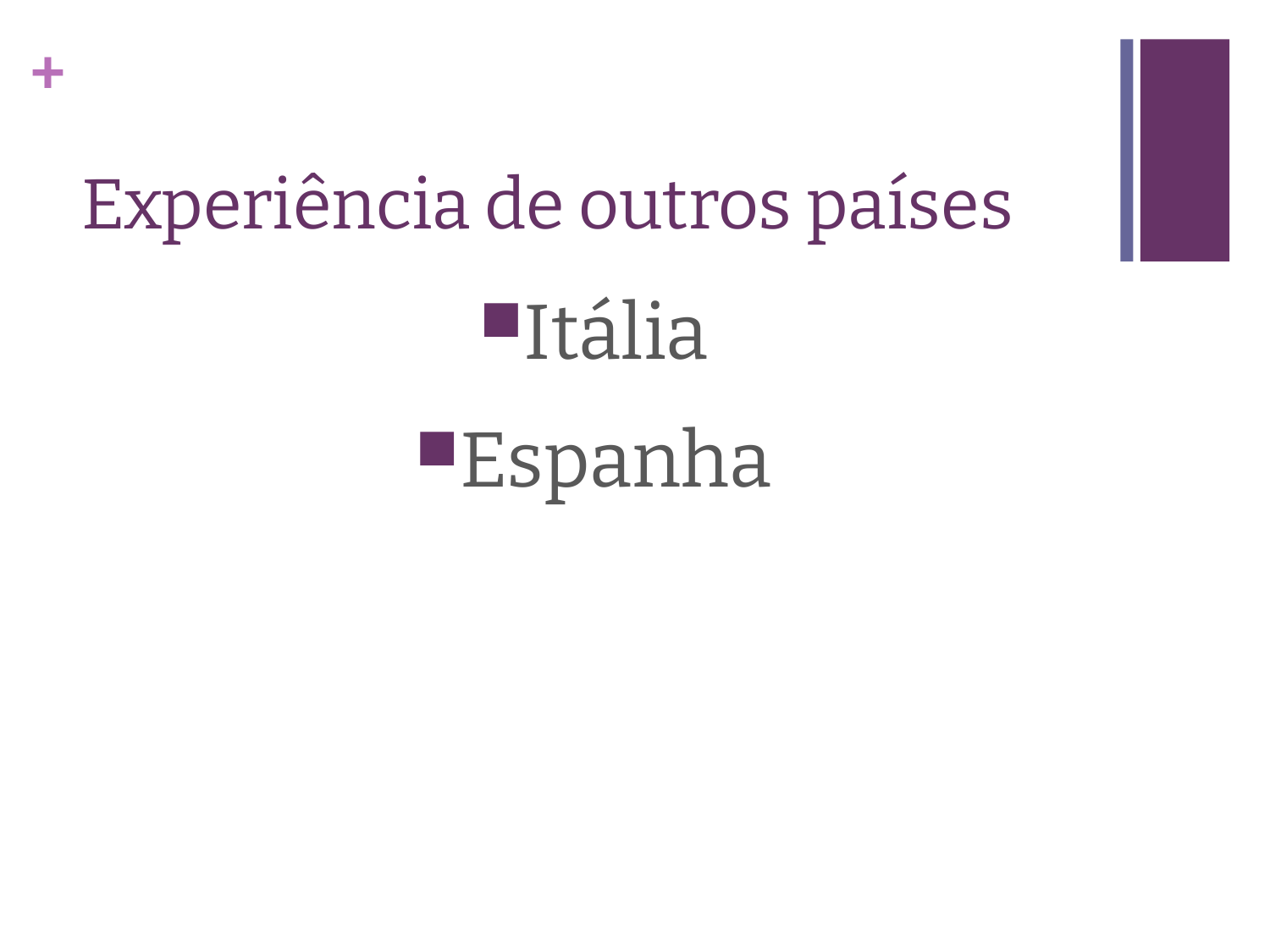

# Experiência de outros países
Itália
Espanha